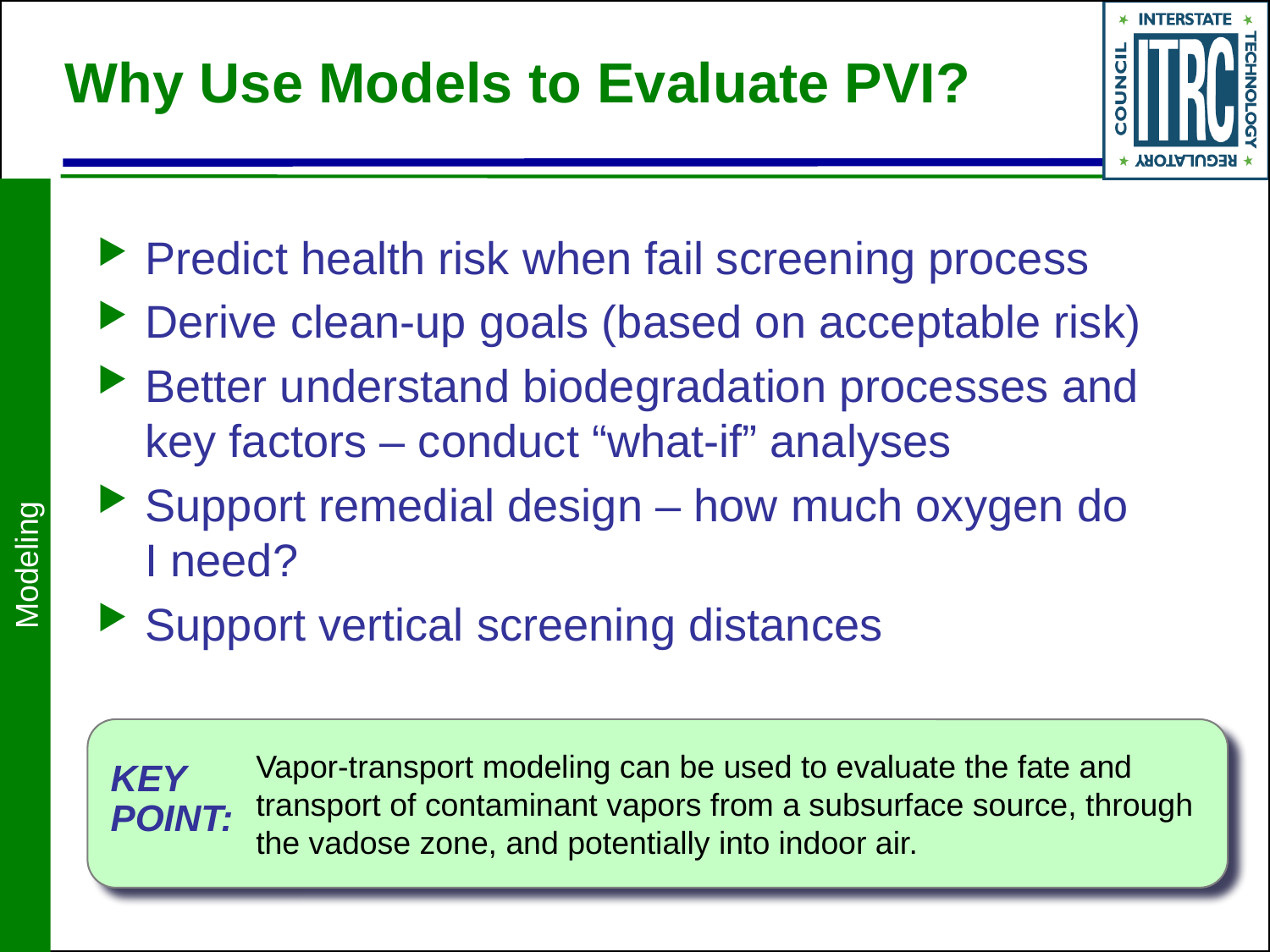

# Why Use Models to Evaluate PVI?
Predict health risk when fail screening process
Derive clean-up goals (based on acceptable risk)
Better understand biodegradation processes and key factors – conduct “what-if” analyses
Support remedial design – how much oxygen do I need?
Support vertical screening distances

Modeling

KEY
POINT:

Vapor-transport modeling can be used to evaluate the fate and transport of contaminant vapors from a subsurface source, through the vadose zone, and potentially into indoor air.